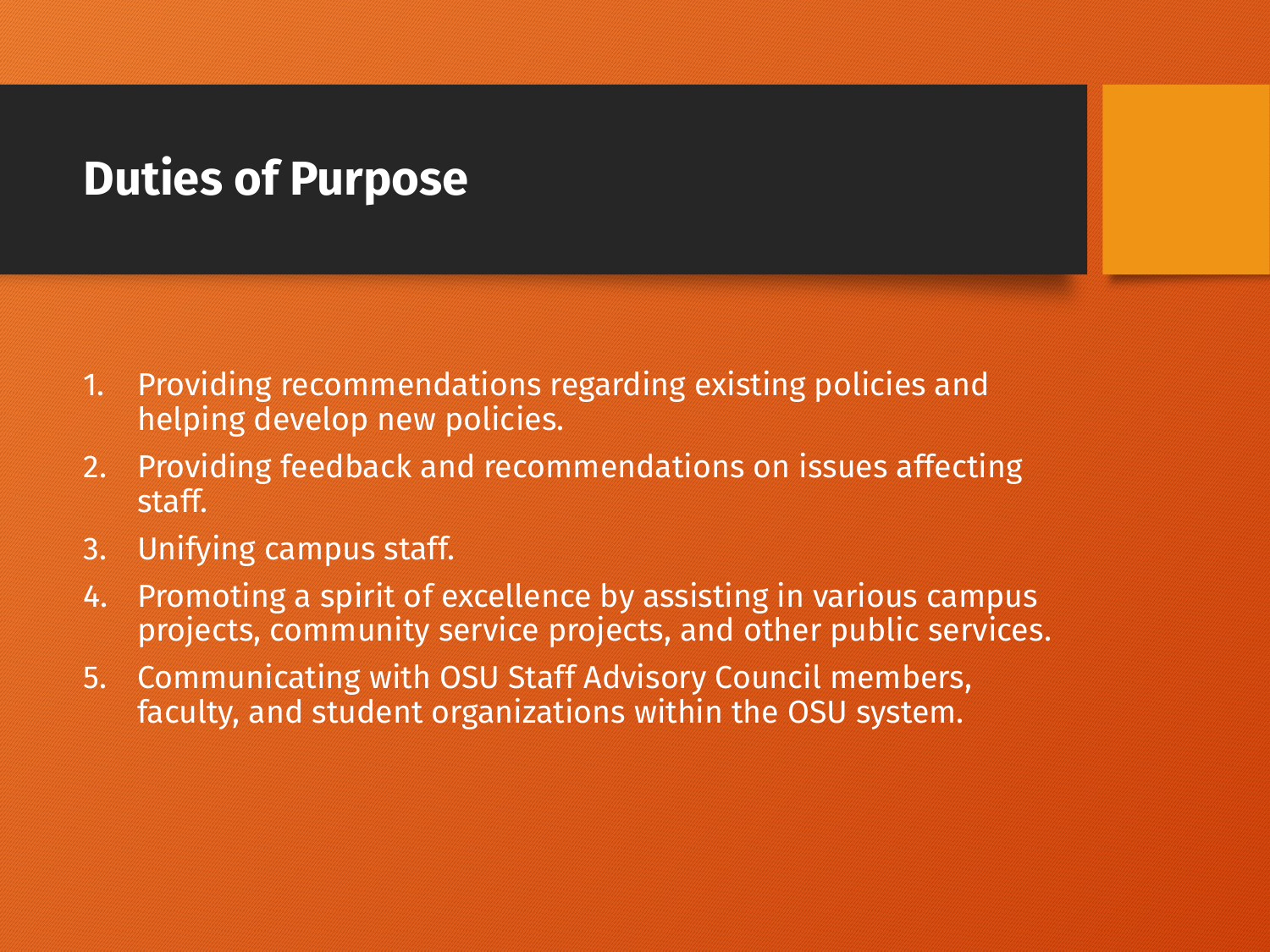

# Duties of Purpose
Providing recommendations regarding existing policies and helping develop new policies.
Providing feedback and recommendations on issues affecting staff.
Unifying campus staff.
Promoting a spirit of excellence by assisting in various campus projects, community service projects, and other public services.
Communicating with OSU Staff Advisory Council members, faculty, and student organizations within the OSU system.